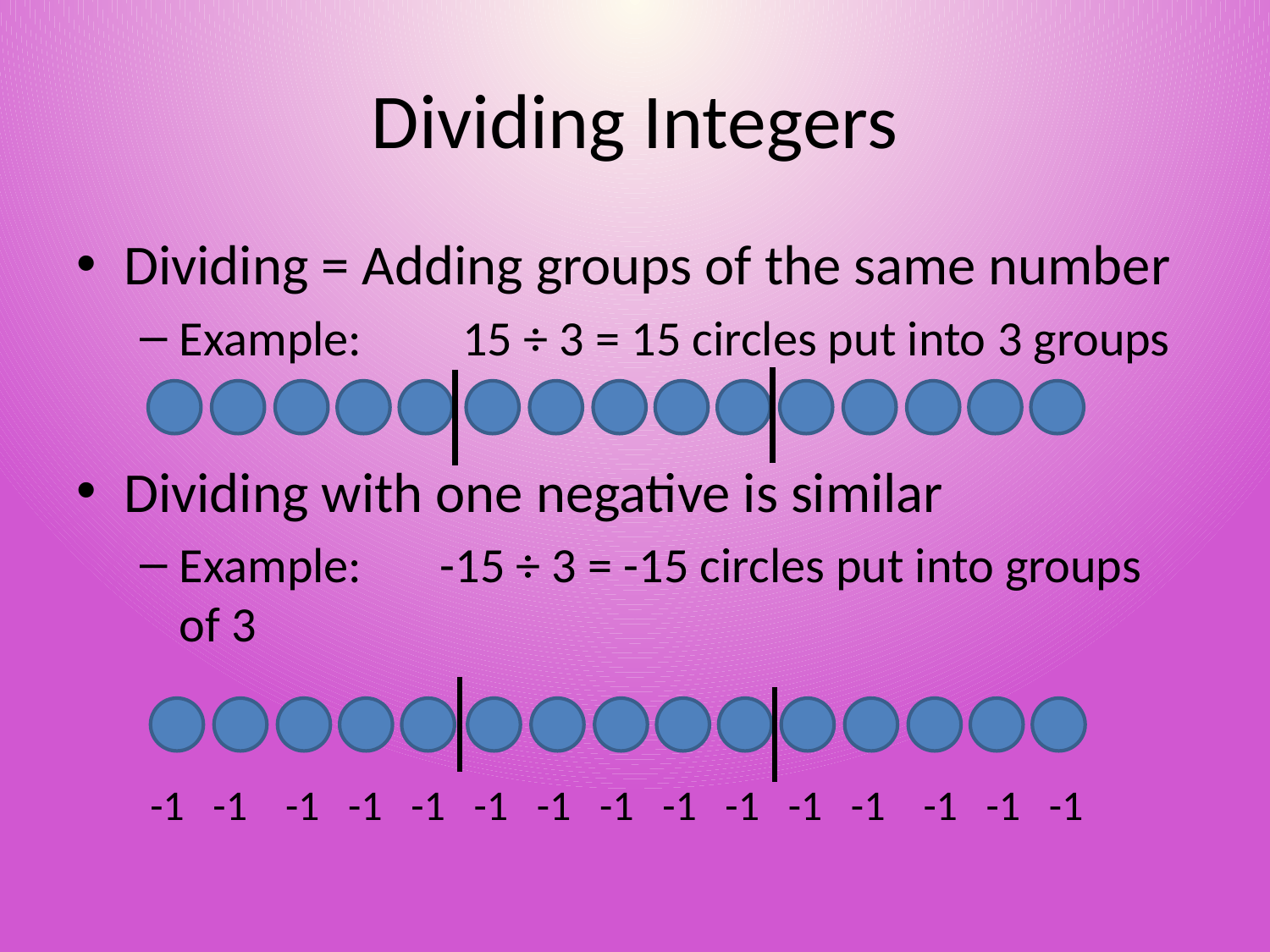

# Dividing Integers
Dividing = Adding groups of the same number
Example:         15 ÷ 3 = 15 circles put into 3 groups

Dividing with one negative is similar
Example:       -15 ÷ 3 = -15 circles put into groups of 3

-1   -1    -1   -1   -1   -1   -1   -1   -1   -1   -1   -1    -1   -1   -1